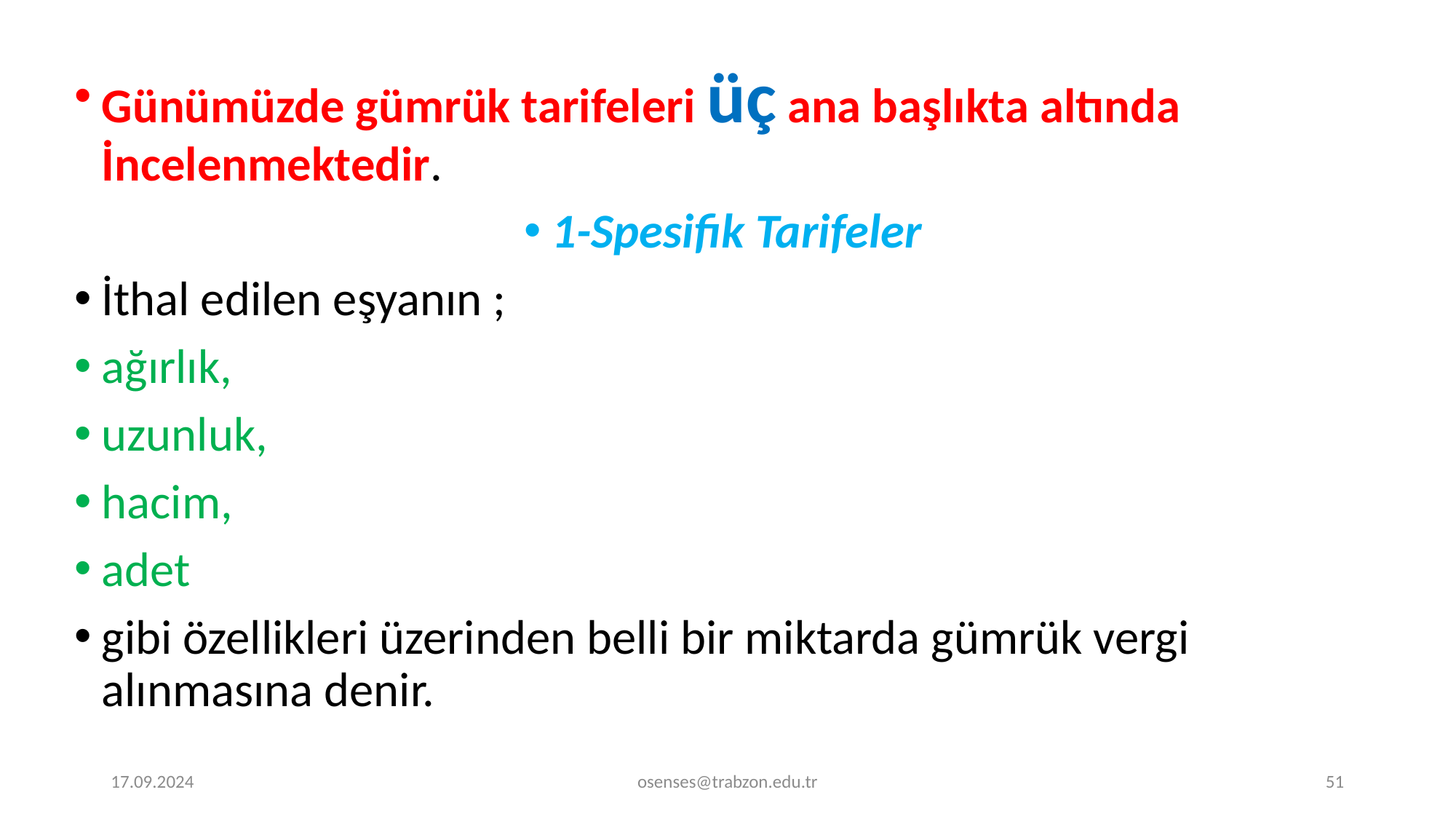

Günümüzde gümrük tarifeleri üç ana başlıkta altında İncelenmektedir.
1-Spesifik Tarifeler
İthal edilen eşyanın ;
ağırlık,
uzunluk,
hacim,
adet
gibi özellikleri üzerinden belli bir miktarda gümrük vergi alınmasına denir.
17.09.2024
osenses@trabzon.edu.tr
51